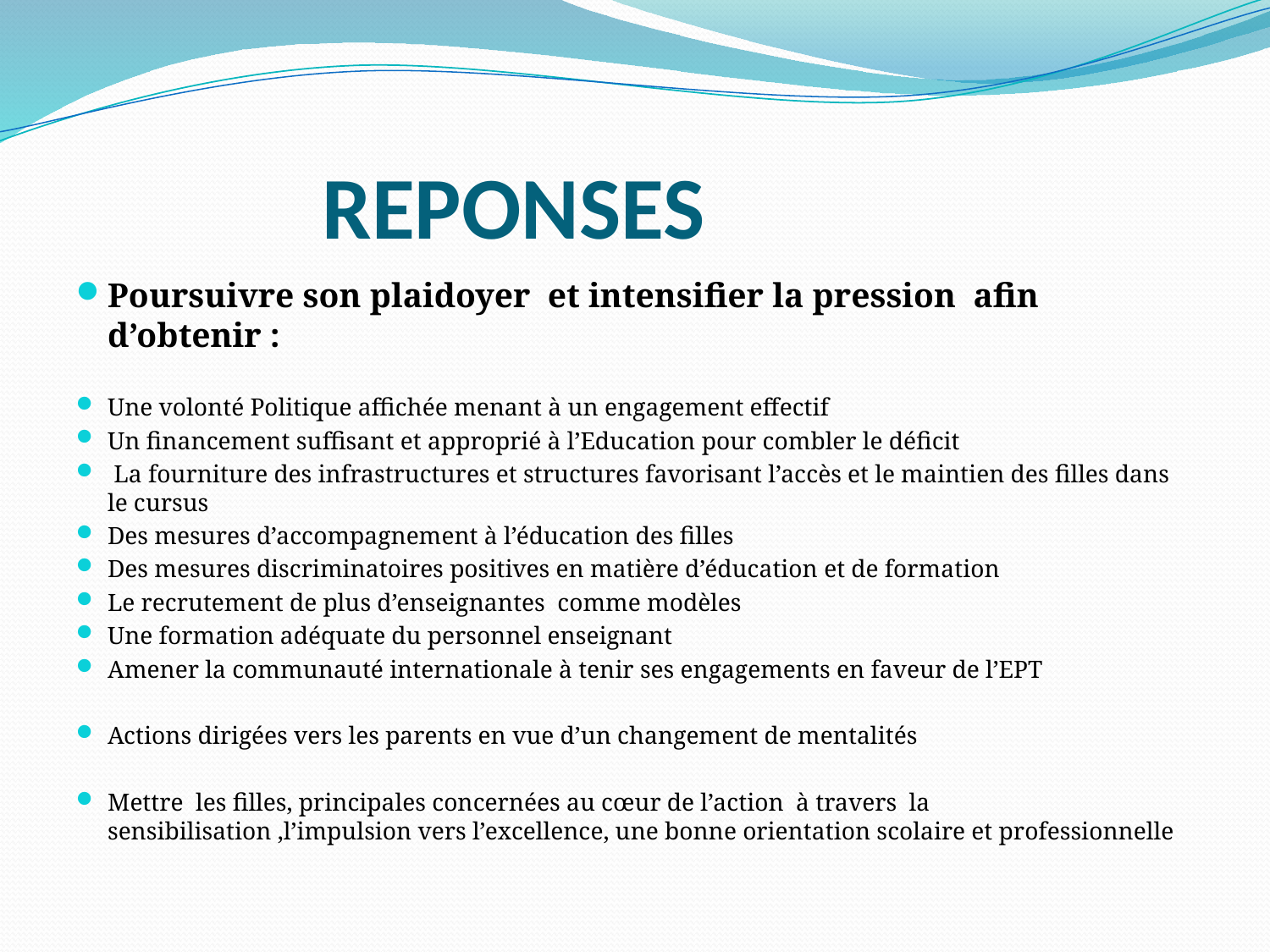

# REPONSES
Poursuivre son plaidoyer  et intensifier la pression  afin d’obtenir :

Une volonté Politique affichée menant à un engagement effectif
Un financement suffisant et approprié à l’Education pour combler le déficit
 La fourniture des infrastructures et structures favorisant l’accès et le maintien des filles dans le cursus
Des mesures d’accompagnement à l’éducation des filles
Des mesures discriminatoires positives en matière d’éducation et de formation
Le recrutement de plus d’enseignantes  comme modèles
Une formation adéquate du personnel enseignant
Amener la communauté internationale à tenir ses engagements en faveur de l’EPT

Actions dirigées vers les parents en vue d’un changement de mentalités

Mettre  les filles, principales concernées au cœur de l’action  à travers  la sensibilisation ,l’impulsion vers l’excellence, une bonne orientation scolaire et professionnelle